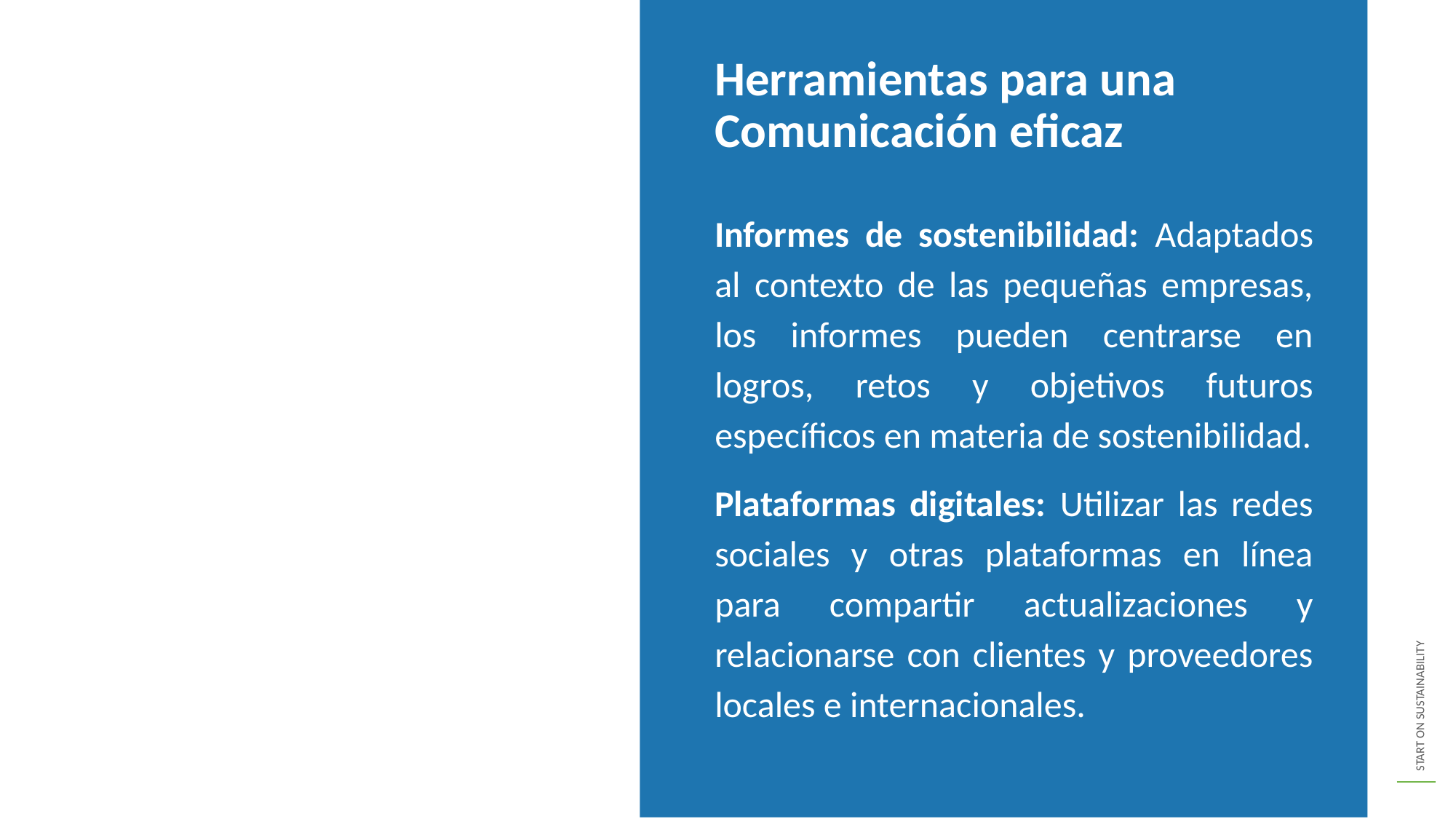

Herramientas para una Comunicación eficaz
Informes de sostenibilidad: Adaptados al contexto de las pequeñas empresas, los informes pueden centrarse en logros, retos y objetivos futuros específicos en materia de sostenibilidad.
Plataformas digitales: Utilizar las redes sociales y otras plataformas en línea para compartir actualizaciones y relacionarse con clientes y proveedores locales e internacionales.